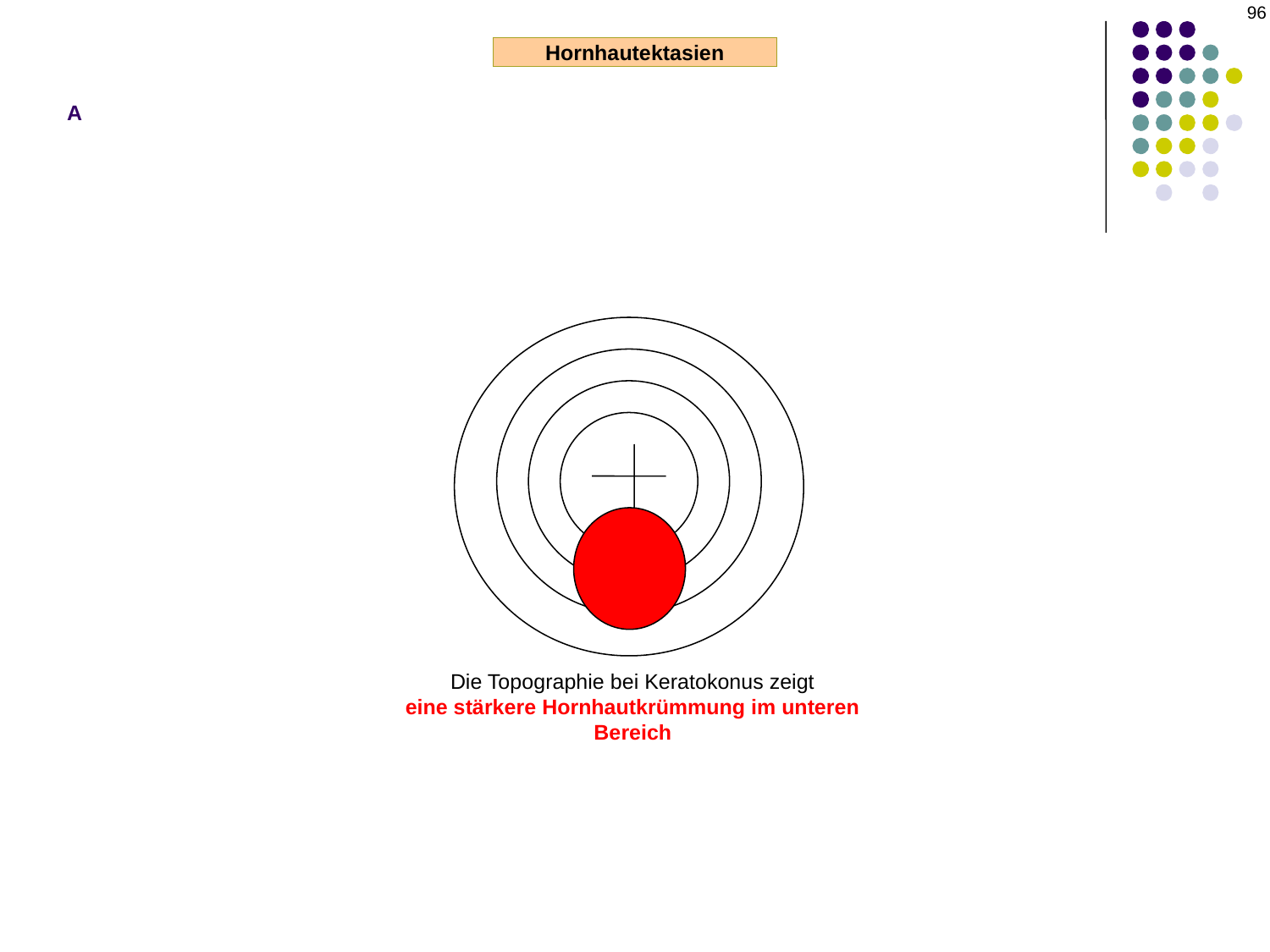

96
A
Hornhautektasien

Die Topographie bei Keratokonus zeigt
eine stärkere Hornhautkrümmung im unteren Bereich